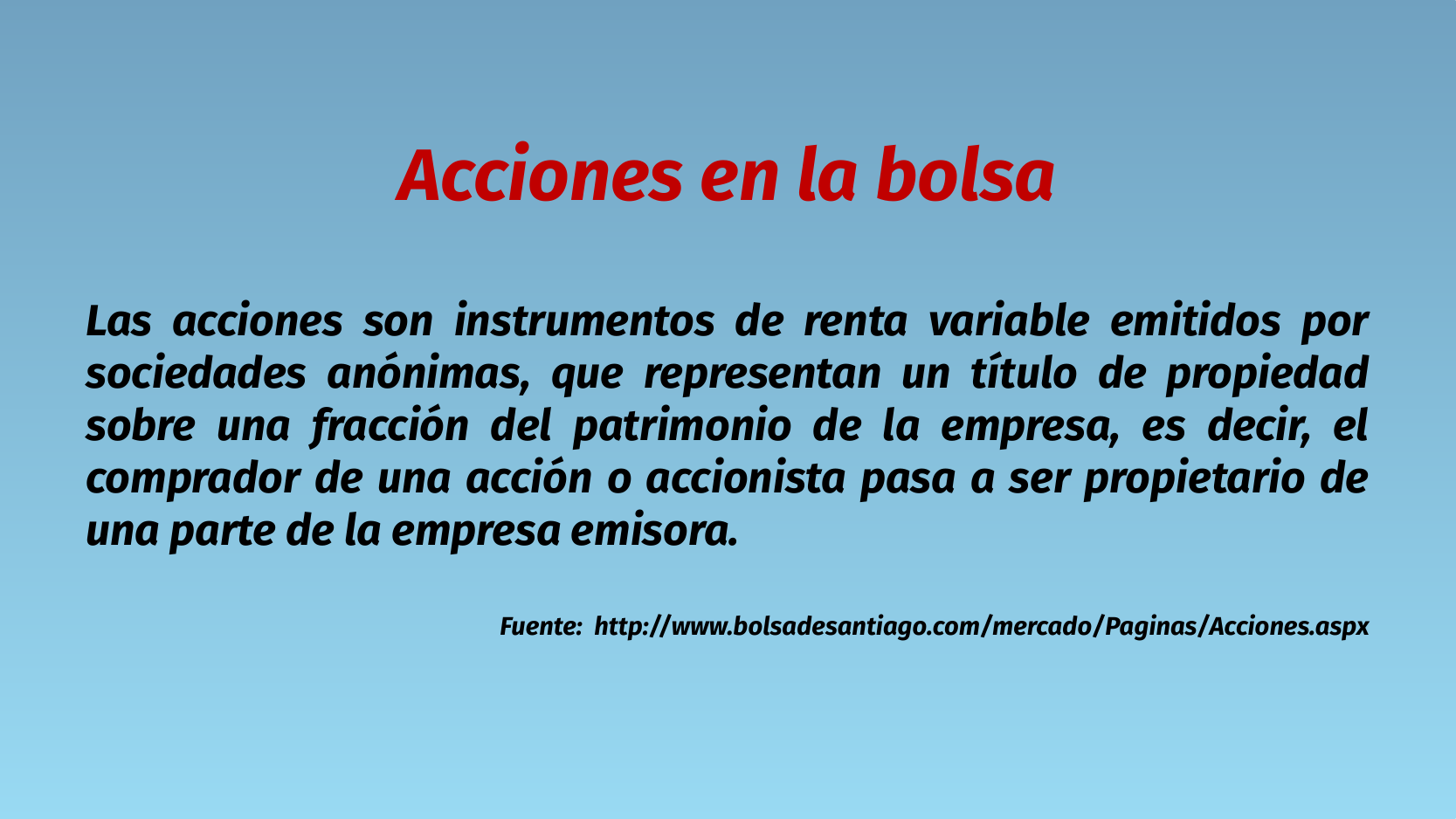

# Acciones en la bolsa
Las acciones son instrumentos de renta variable emitidos por sociedades anónimas, que representan un título de propiedad sobre una fracción del patrimonio de la empresa, es decir, el comprador de una acción o accionista pasa a ser propietario de una parte de la empresa emisora.​​​​​​​​​​​​​​​​​​​​​​​​​​​​​​​​​​​​​​​​​​​​​​​​​​​​​​​​

Fuente:  http://www.bolsadesantiago.com/mercado/Paginas/Acciones.aspx